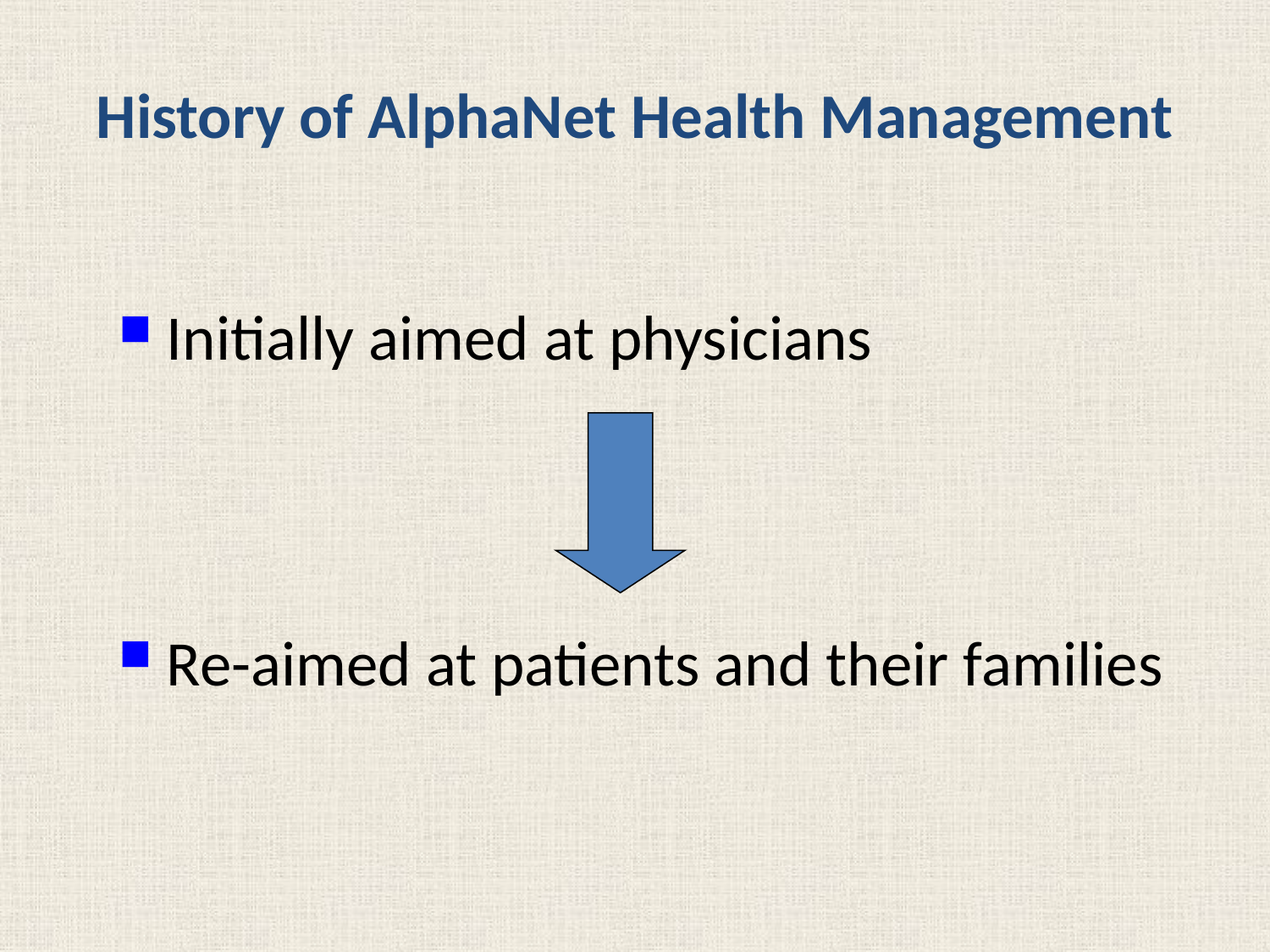

History of AlphaNet Health Management
Initially aimed at physicians

Re-aimed at patients and their families